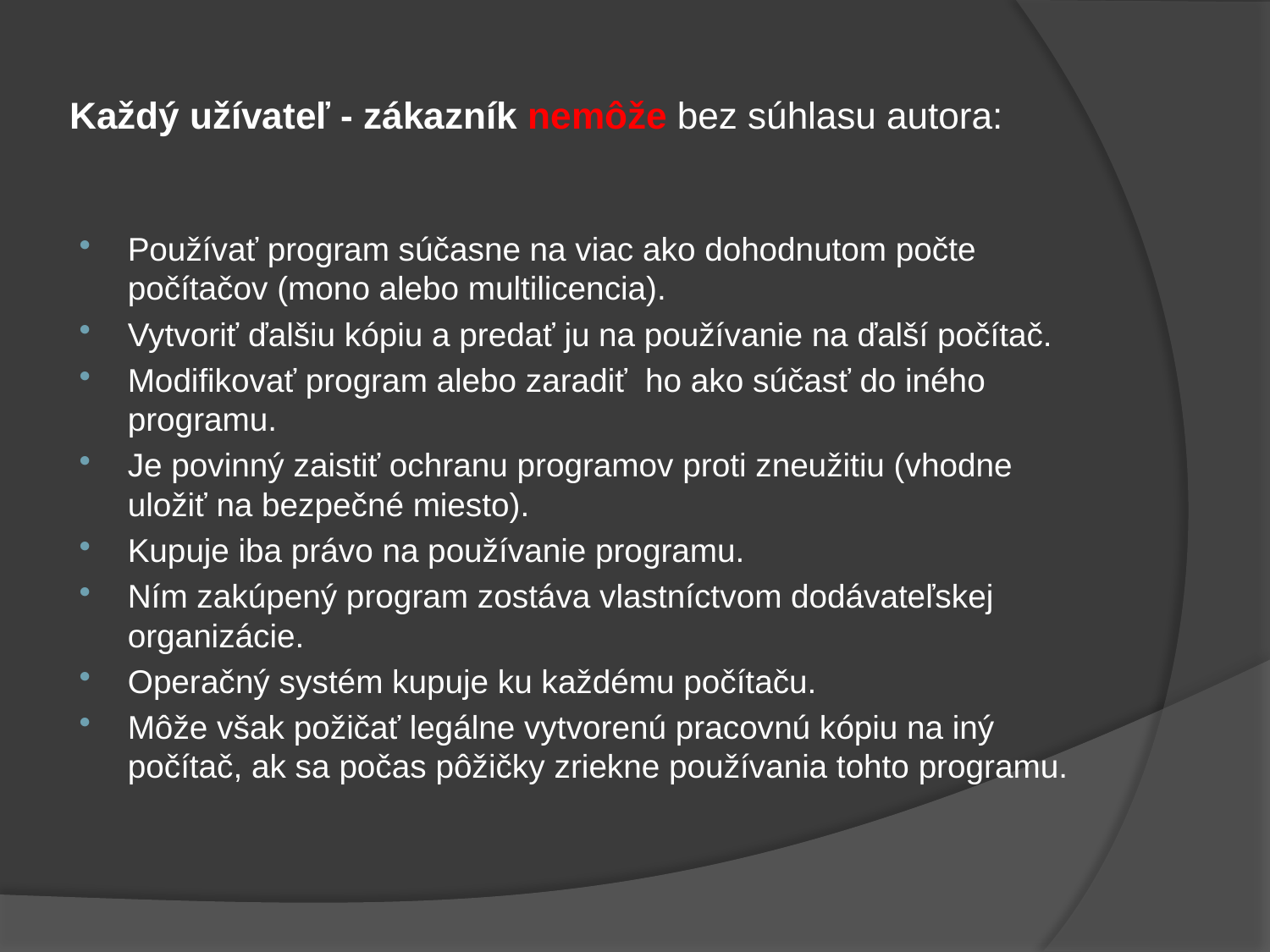

# Každý užívateľ - zákazník nemôže bez súhlasu autora:
Používať program súčasne na viac ako dohodnutom počte počítačov (mono alebo multilicencia).
Vytvoriť ďalšiu kópiu a predať ju na používanie na ďalší počítač.
Modifikovať program alebo zaradiť  ho ako súčasť do iného programu.
Je povinný zaistiť ochranu programov proti zneužitiu (vhodne uložiť na bezpečné miesto).
Kupuje iba právo na používanie programu.
Ním zakúpený program zostáva vlastníctvom dodávateľskej organizácie.
Operačný systém kupuje ku každému počítaču.
Môže však požičať legálne vytvorenú pracovnú kópiu na iný počítač, ak sa počas pôžičky zriekne používania tohto programu.